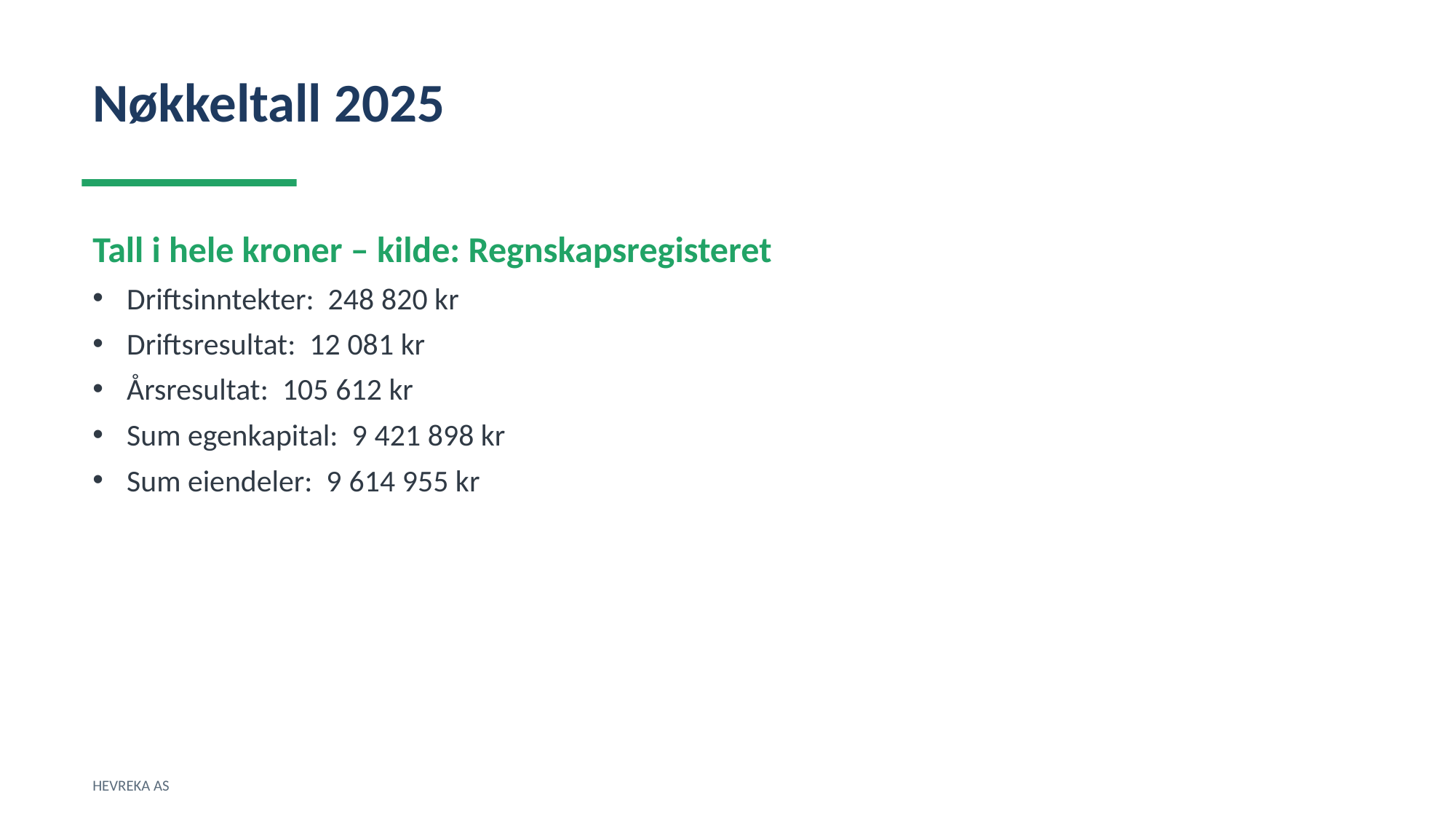

Nøkkeltall 2025

Tall i hele kroner – kilde: Regnskapsregisteret
Driftsinntekter:  248 820 kr
Driftsresultat:  12 081 kr
Årsresultat:  105 612 kr
Sum egenkapital:  9 421 898 kr
Sum eiendeler:  9 614 955 kr
HEVREKA AS